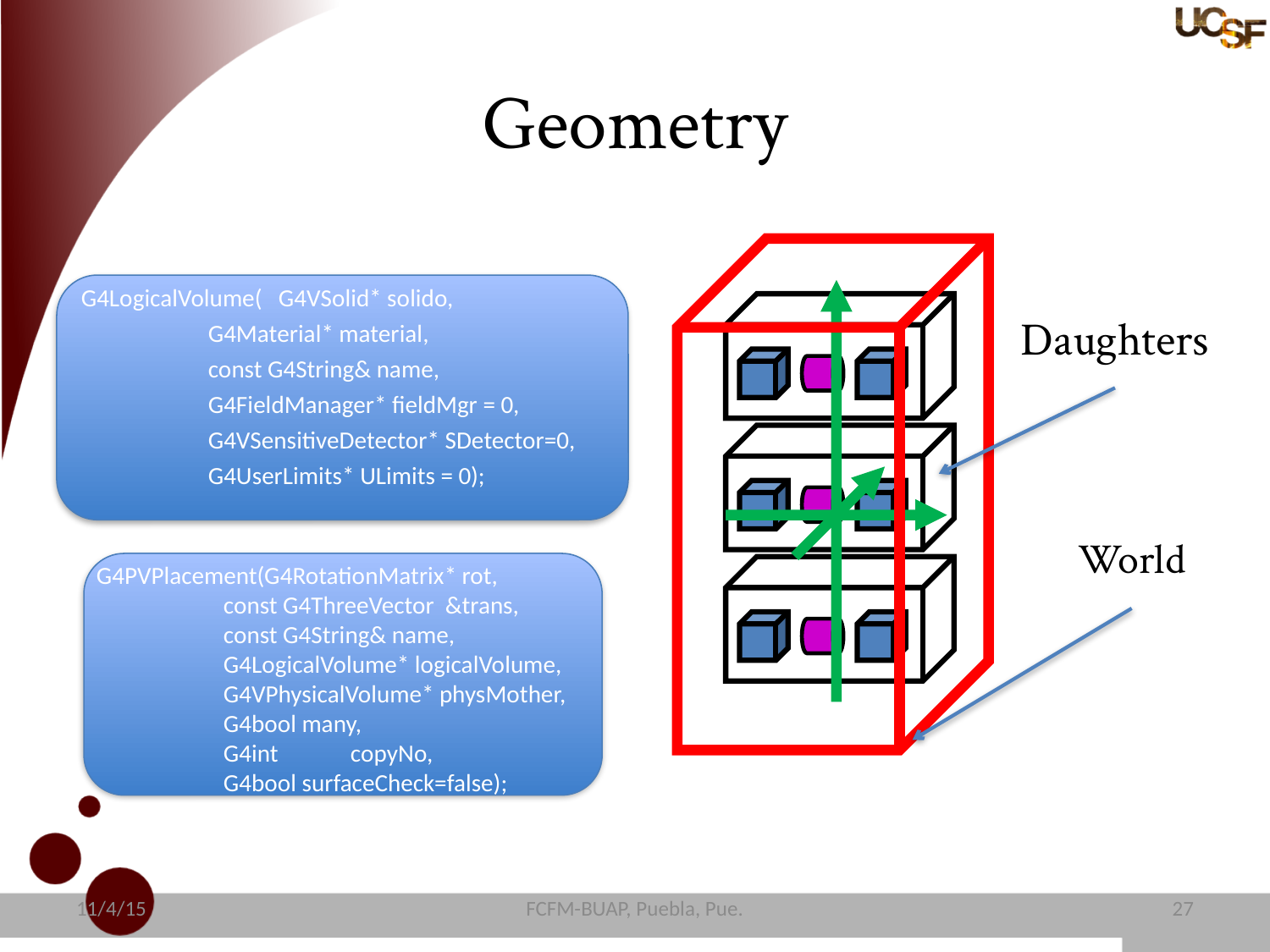

# Geometry

Daughters

World

G4LogicalVolume(   G4VSolid* solido,
	G4Material* material,
	const G4String& name, 			G4FieldManager* fieldMgr = 0, 		G4VSensitiveDetector* SDetector=0,
	G4UserLimits* ULimits = 0);

G4PVPlacement(G4RotationMatrix* rot,
	const G4ThreeVector  &trans,
	const G4String& name,
	G4LogicalVolume* logicalVolume,
	G4VPhysicalVolume* physMother,
	G4bool many,
	G4int	copyNo,
	G4bool surfaceCheck=false);
11/4/15
FCFM-BUAP, Puebla, Pue.
27